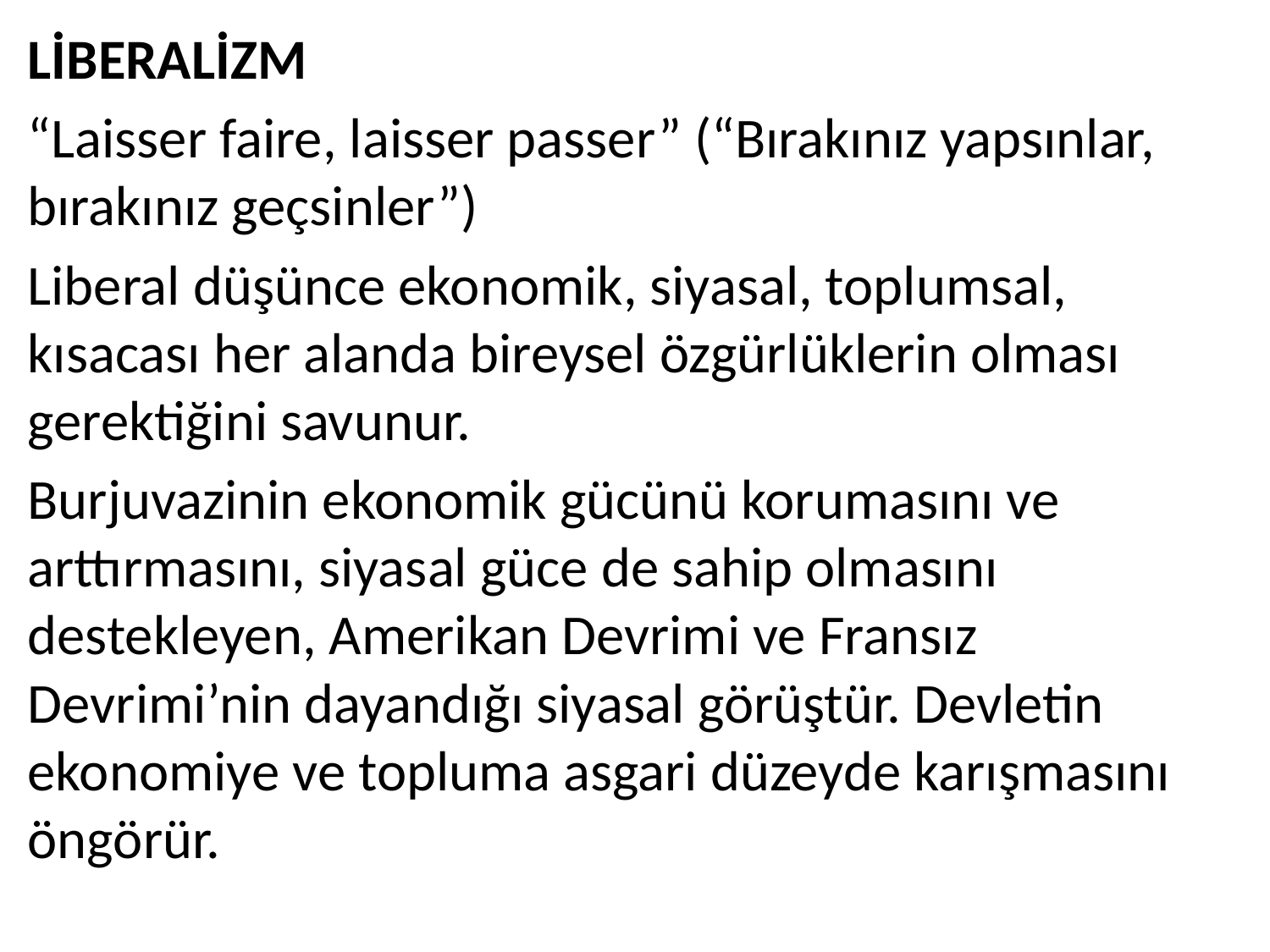

LİBERALİZM
“Laisser faire, laisser passer” (“Bırakınız yapsınlar, bırakınız geçsinler”)
Liberal düşünce ekonomik, siyasal, toplumsal, kısacası her alanda bireysel özgürlüklerin olması gerektiğini savunur.
Burjuvazinin ekonomik gücünü korumasını ve arttırmasını, siyasal güce de sahip olmasını destekleyen, Amerikan Devrimi ve Fransız Devrimi’nin dayandığı siyasal görüştür. Devletin ekonomiye ve topluma asgari düzeyde karışmasını öngörür.